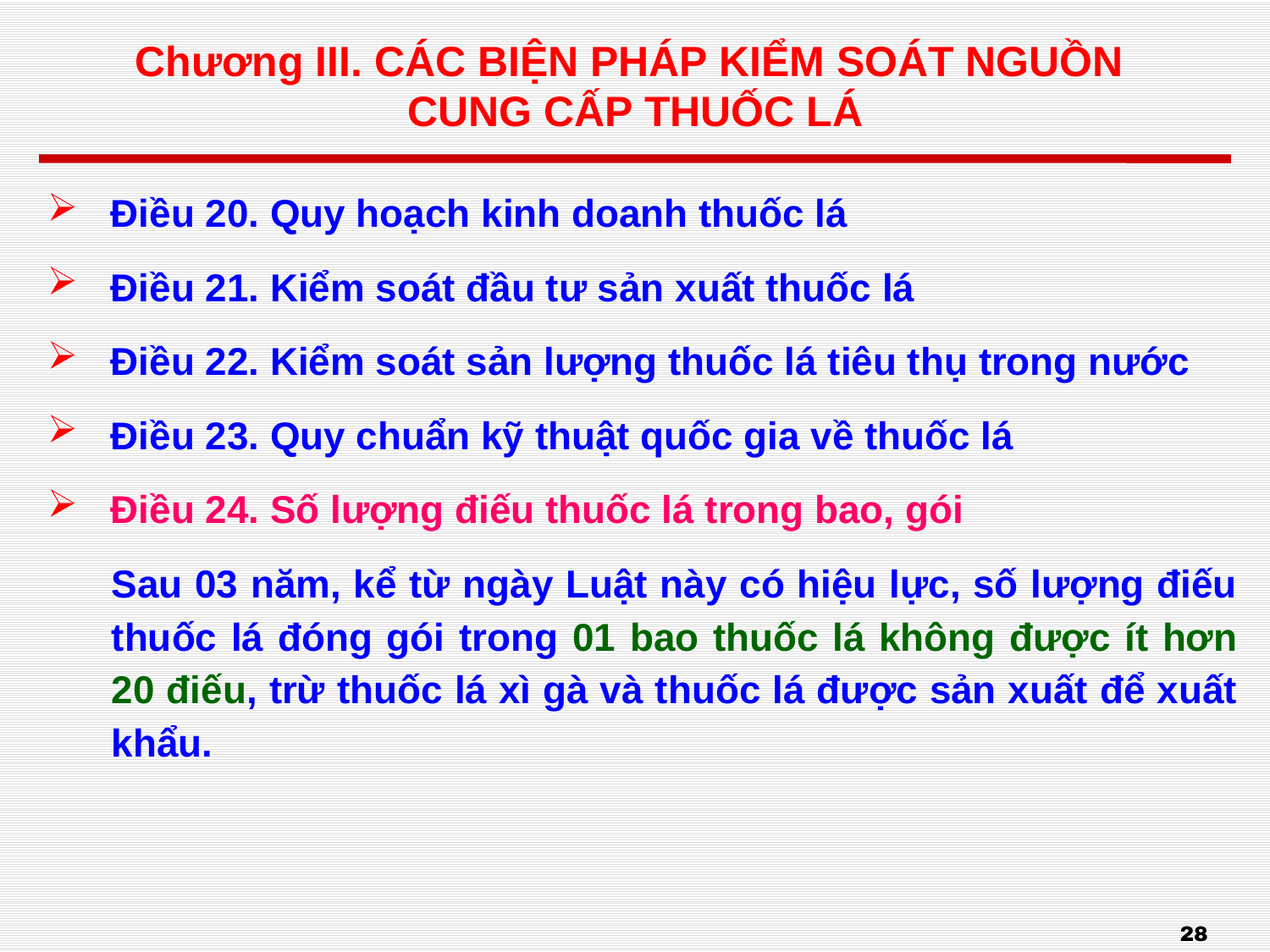

# Chương III. CÁC BIỆN PHÁP KIỂM SOÁT NGUỒN CUNG CẤP THUỐC LÁ
Điều 20. Quy hoạch kinh doanh thuốc lá
Điều 21. Kiểm soát đầu tư sản xuất thuốc lá
Điều 22. Kiểm soát sản lượng thuốc lá tiêu thụ trong nước
Điều 23. Quy chuẩn kỹ thuật quốc gia về thuốc lá
Điều 24. Số lượng điếu thuốc lá trong bao, gói
Sau 03 năm, kể từ ngày Luật này có hiệu lực, số lượng điếu thuốc lá đóng gói trong 01 bao thuốc lá không được ít hơn 20 điếu, trừ thuốc lá xì gà và thuốc lá được sản xuất để xuất khẩu.